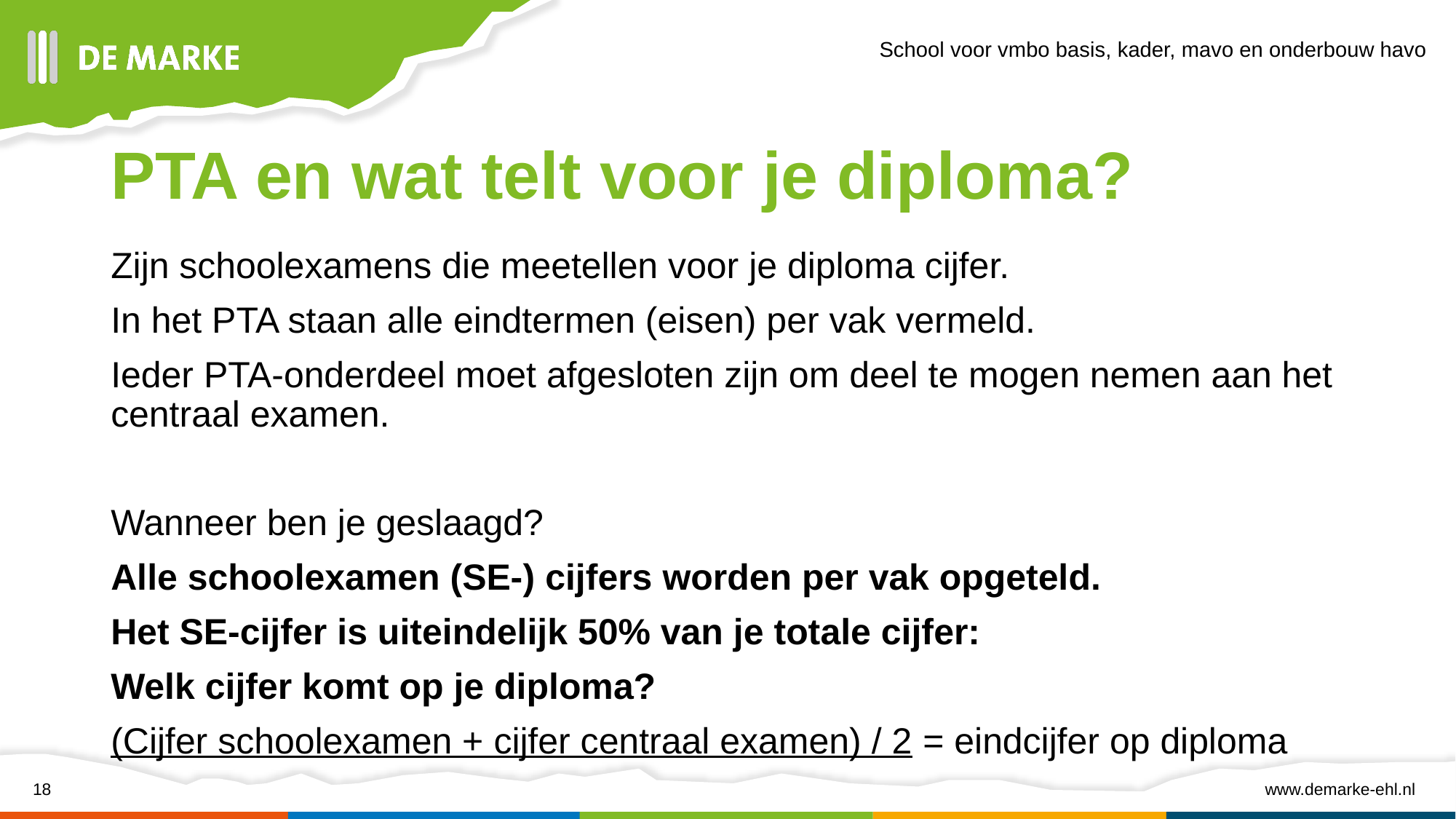

# PTA en wat telt voor je diploma?
Zijn schoolexamens die meetellen voor je diploma cijfer.
In het PTA staan alle eindtermen (eisen) per vak vermeld.
Ieder PTA-onderdeel moet afgesloten zijn om deel te mogen nemen aan het centraal examen.

Wanneer ben je geslaagd?
Alle schoolexamen (SE-) cijfers worden per vak opgeteld.
Het SE-cijfer is uiteindelijk 50% van je totale cijfer:
Welk cijfer komt op je diploma?
(Cijfer schoolexamen + cijfer centraal examen) / 2 = eindcijfer op diploma

18